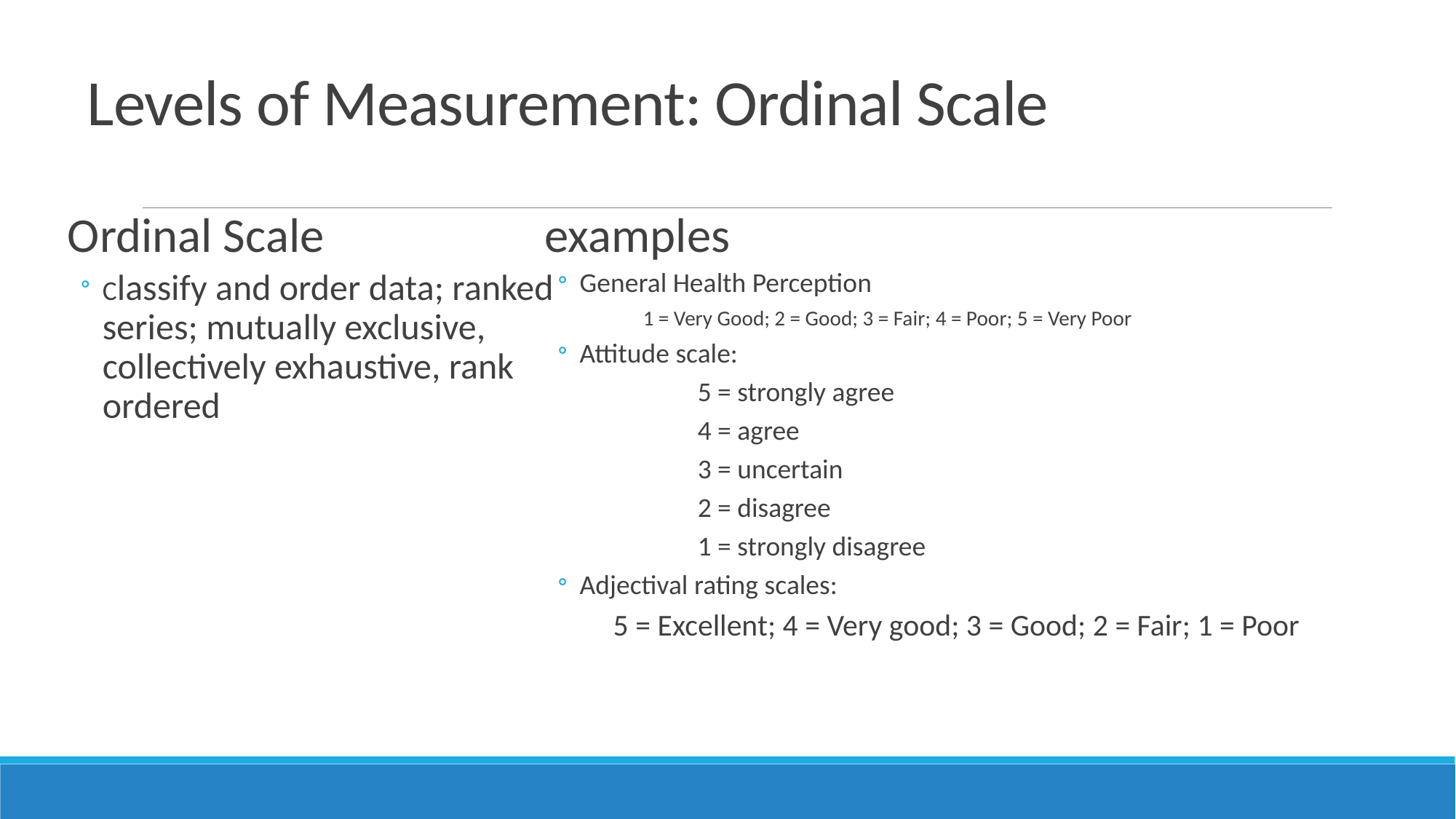

# Levels of Measurement: Ordinal Scale
Ordinal Scale
Classify and order data; ranked series; mutually exclusive, collectively exhaustive, rank ordered
examples
General Health Perception
1 = Very Good; 2 = Good; 3 = Fair; 4 = Poor; 5 = Very Poor
Attitude scale:
   	5 = strongly agree
	4 = agree
	3 = uncertain
	2 = disagree
	1 = strongly disagree
Adjectival rating scales:
    5 = Excellent; 4 = Very good; 3 = Good; 2 = Fair; 1 = Poor